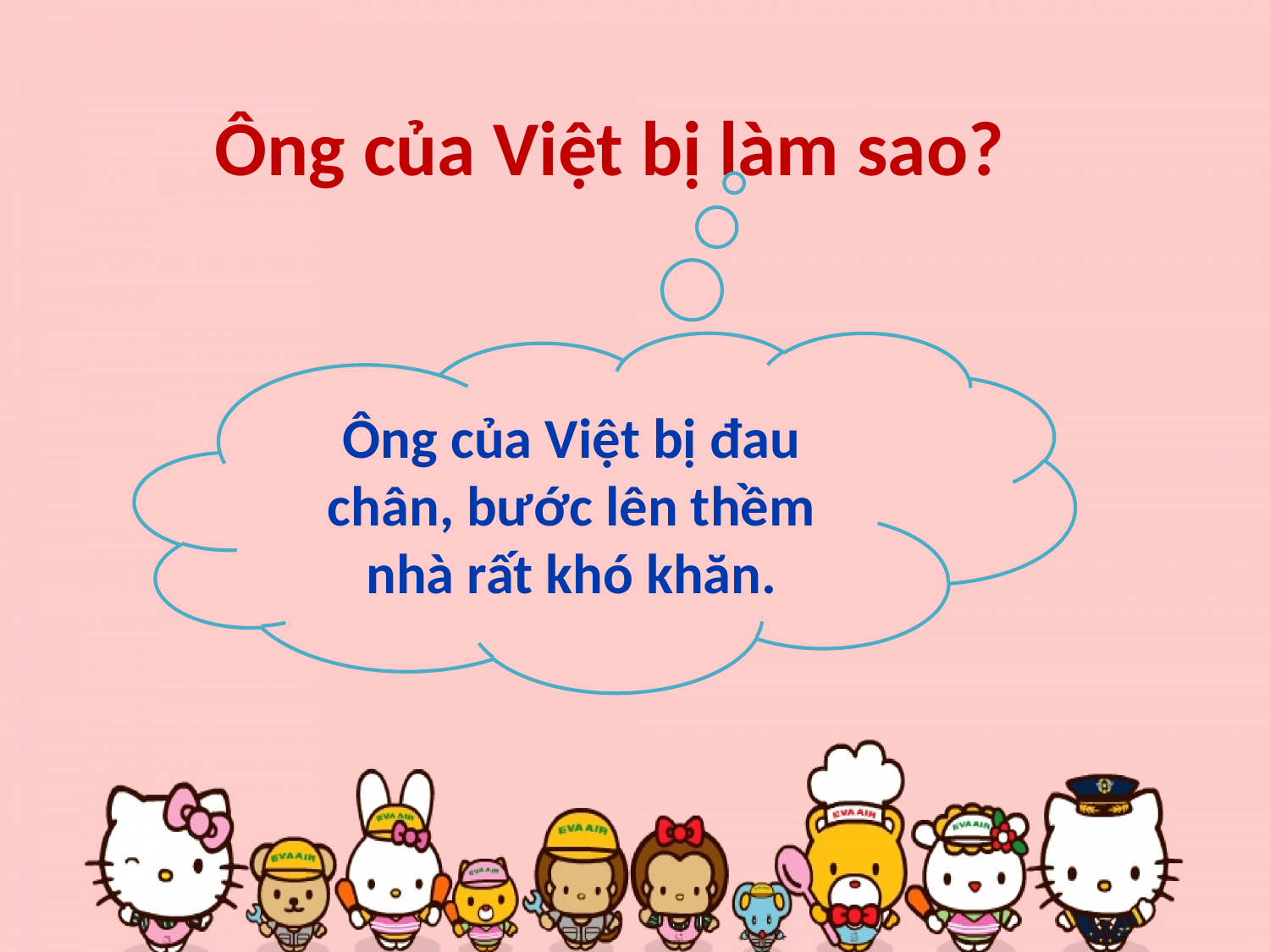

# Ông của Việt bị làm sao?
Ông của Việt bị đau chân, bước lên thềm nhà rất khó khăn.